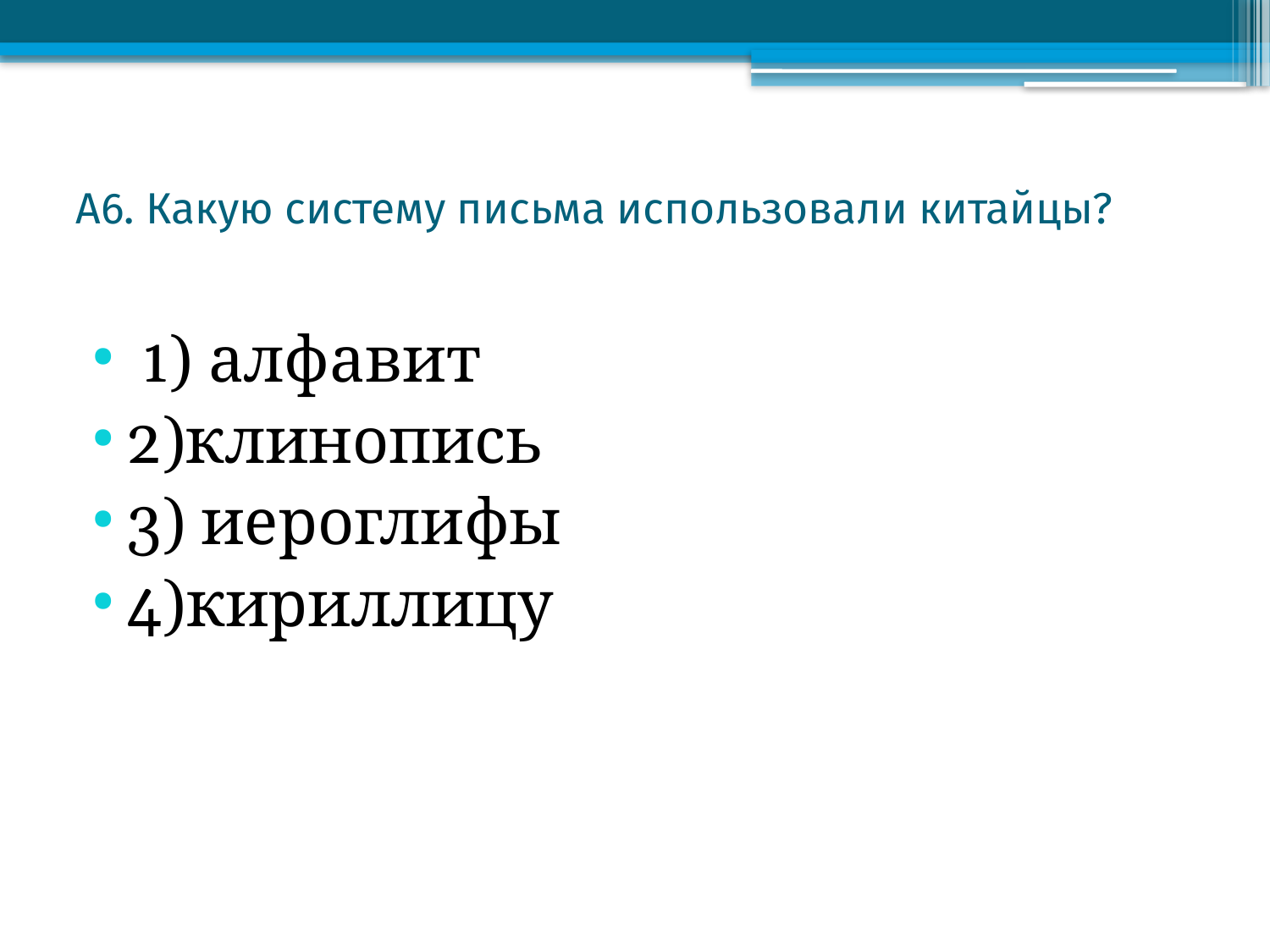

# А6. Какую систему письма использовали китайцы?
 1) алфавит
2)клинопись
3) иероглифы
4)кириллицу